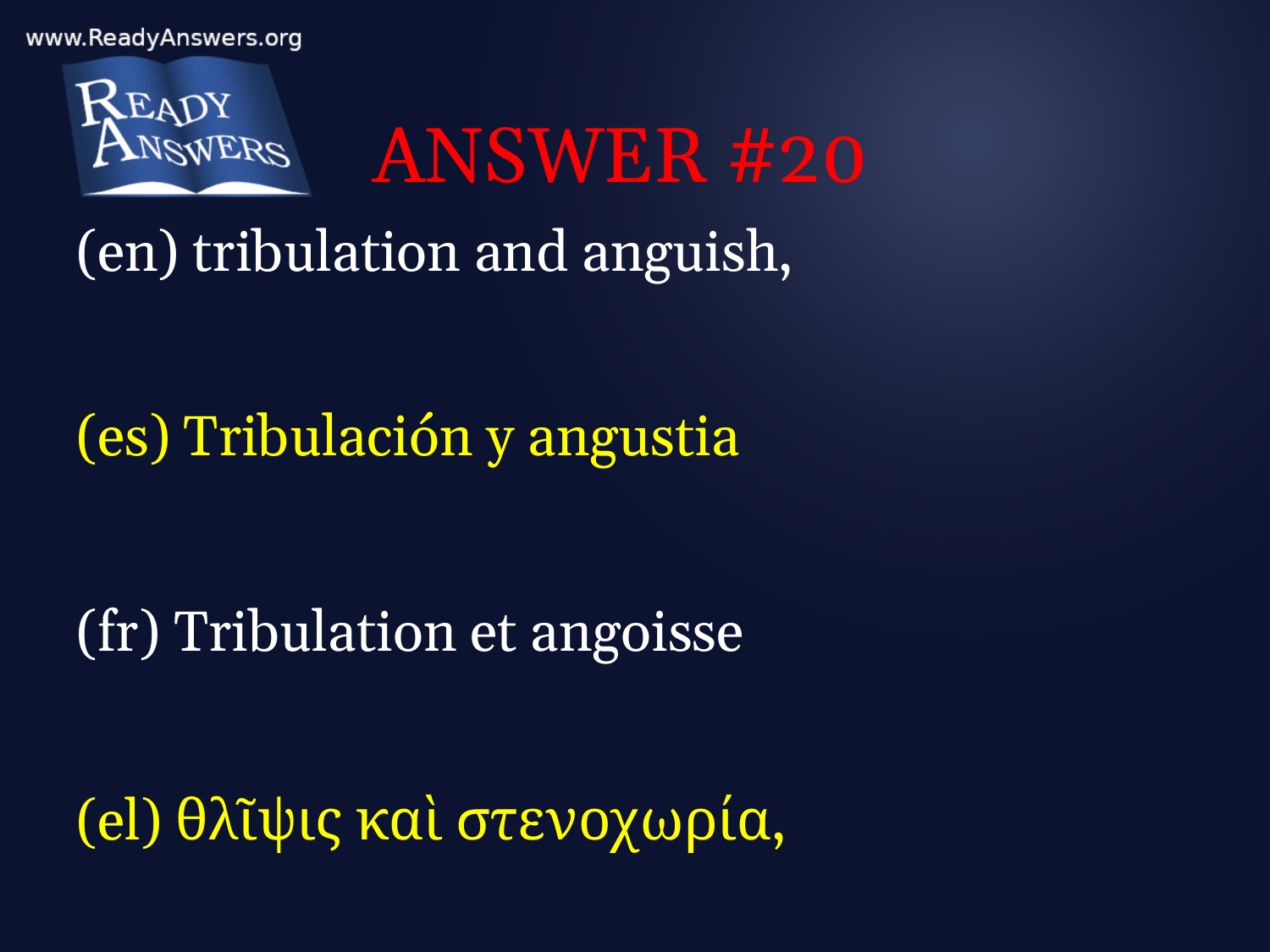

# ANSWER #20
(en) tribulation and anguish,
(es) Tribulación y angustia
(fr) Tribulation et angoisse
(el) θλῖψις καὶ στενοχωρία,